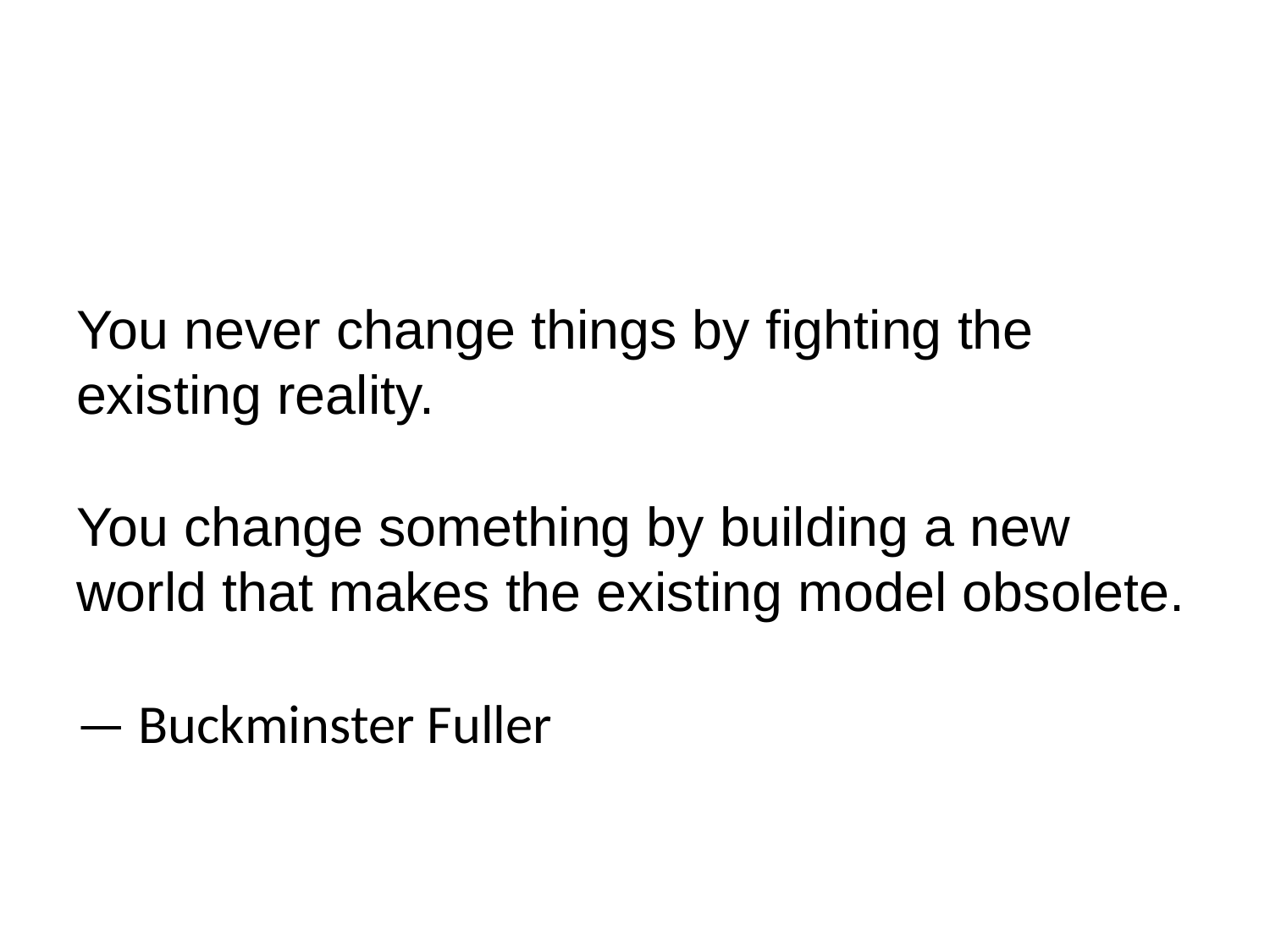

#
You never change things by fighting the existing reality.
You change something by building a new world that makes the existing model obsolete.
— Buckminster Fuller